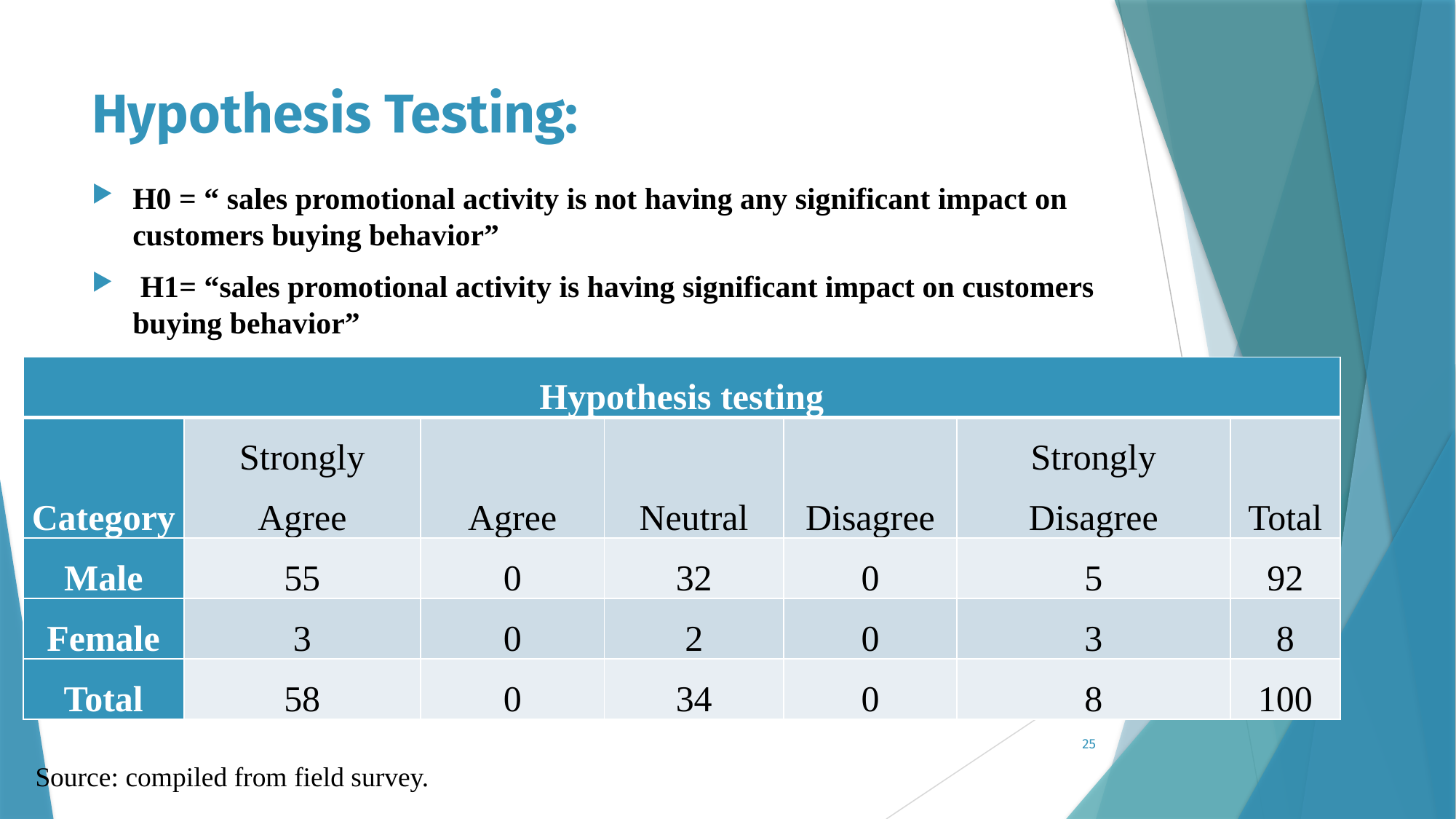

# Hypothesis Testing:
H0 = “ sales promotional activity is not having any significant impact on customers buying behavior”
 H1= “sales promotional activity is having significant impact on customers buying behavior”

| Hypothesis testing |  |  |  |  |  |  |
| --- | --- | --- | --- | --- | --- | --- |
| Category | Strongly Agree | Agree | Neutral | Disagree | Strongly Disagree | Total |
| Male | 55 | 0 | 32 | 0 | 5 | 92 |
| Female | 3 | 0 | 2 | 0 | 3 | 8 |
| Total | 58 | 0 | 34 | 0 | 8 | 100 |
25
Source: compiled from field survey.